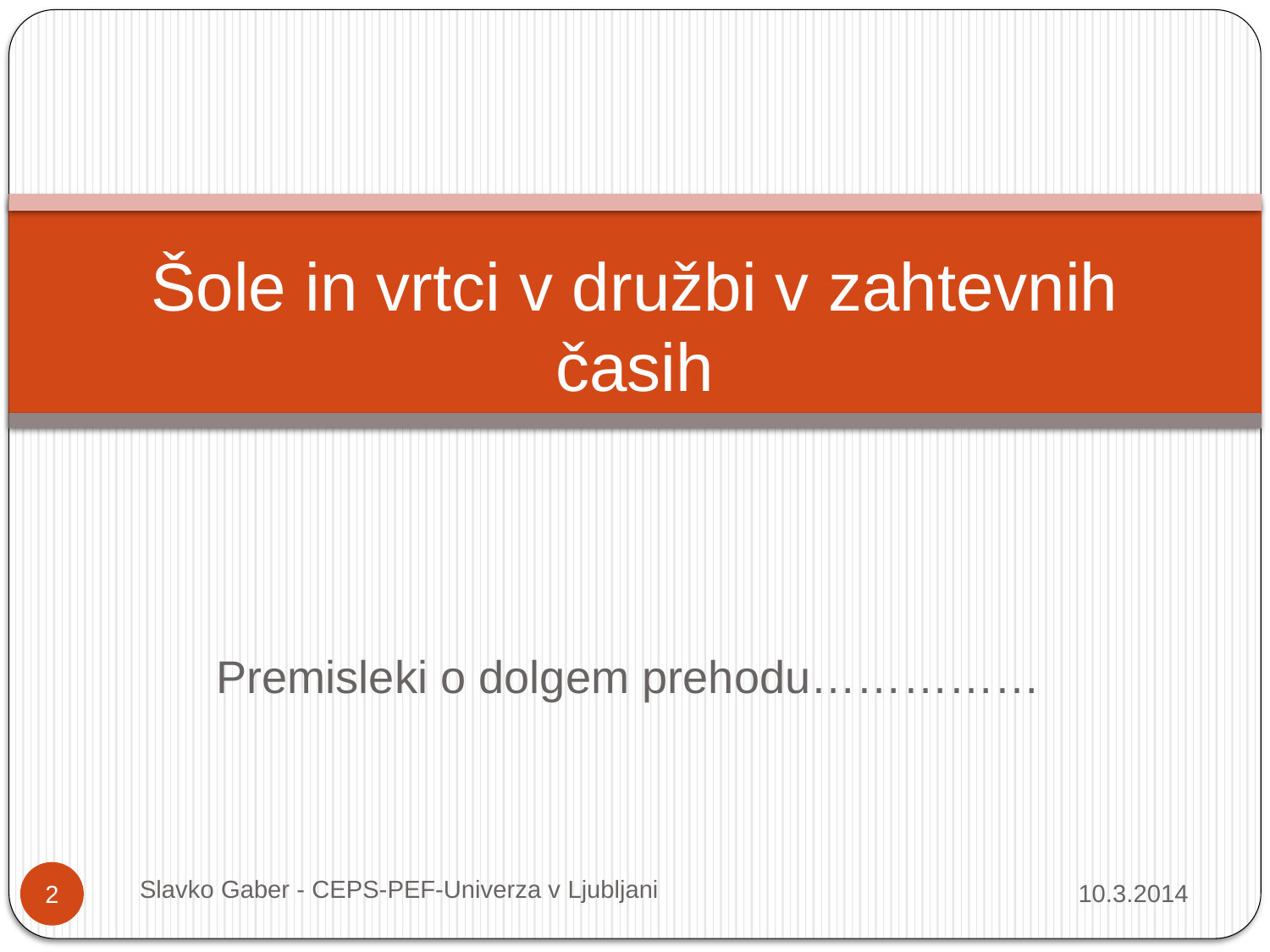

# Šole in vrtci v družbi v zahtevnih časih

Premisleki o dolgem prehodu……………
Slavko Gaber - CEPS-PEF-Univerza v Ljubljani
10.3.2014
2